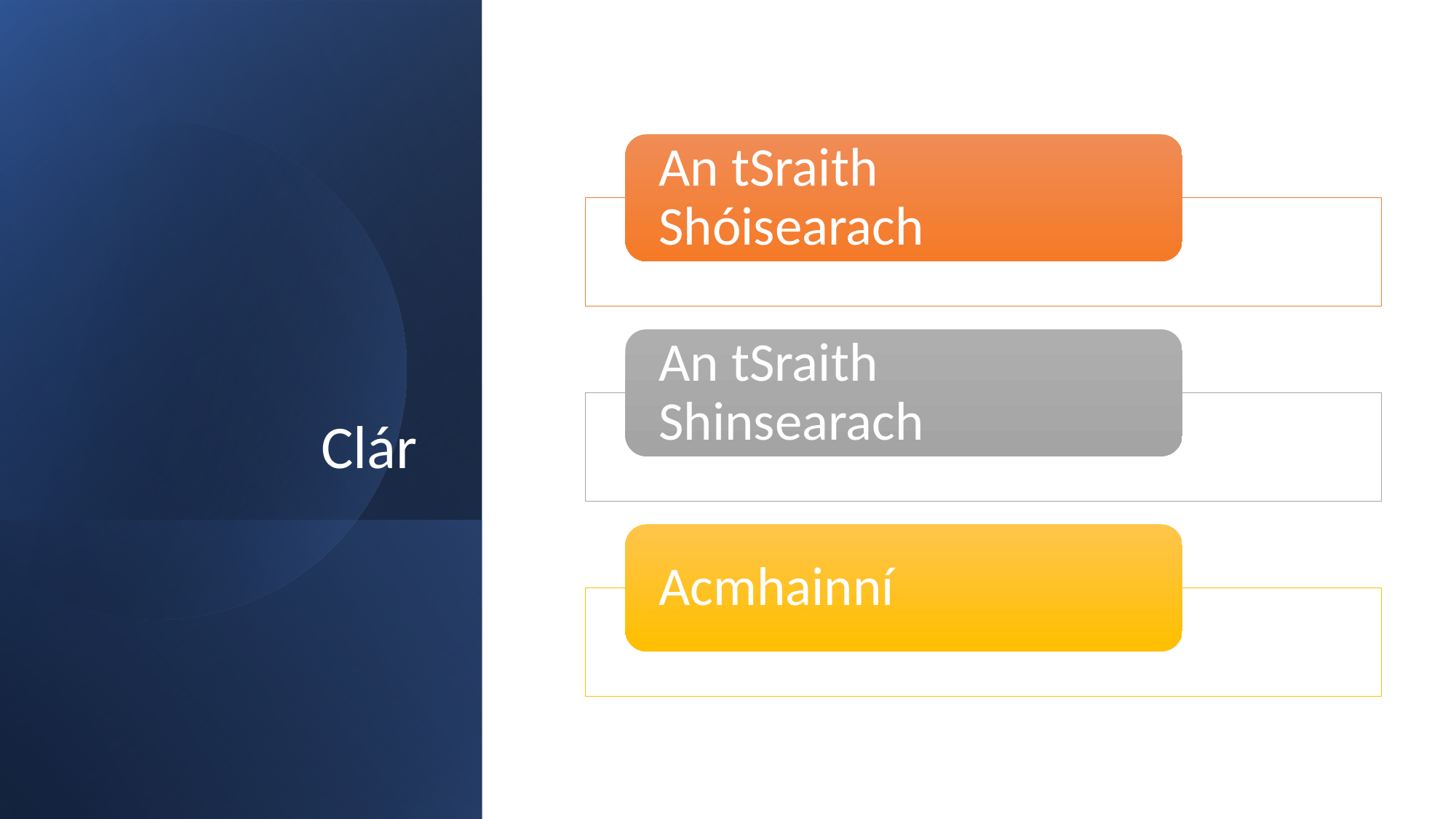

An tSraith Shóisearach
An tSraith Shinsearach
Acmhainní

# Clár